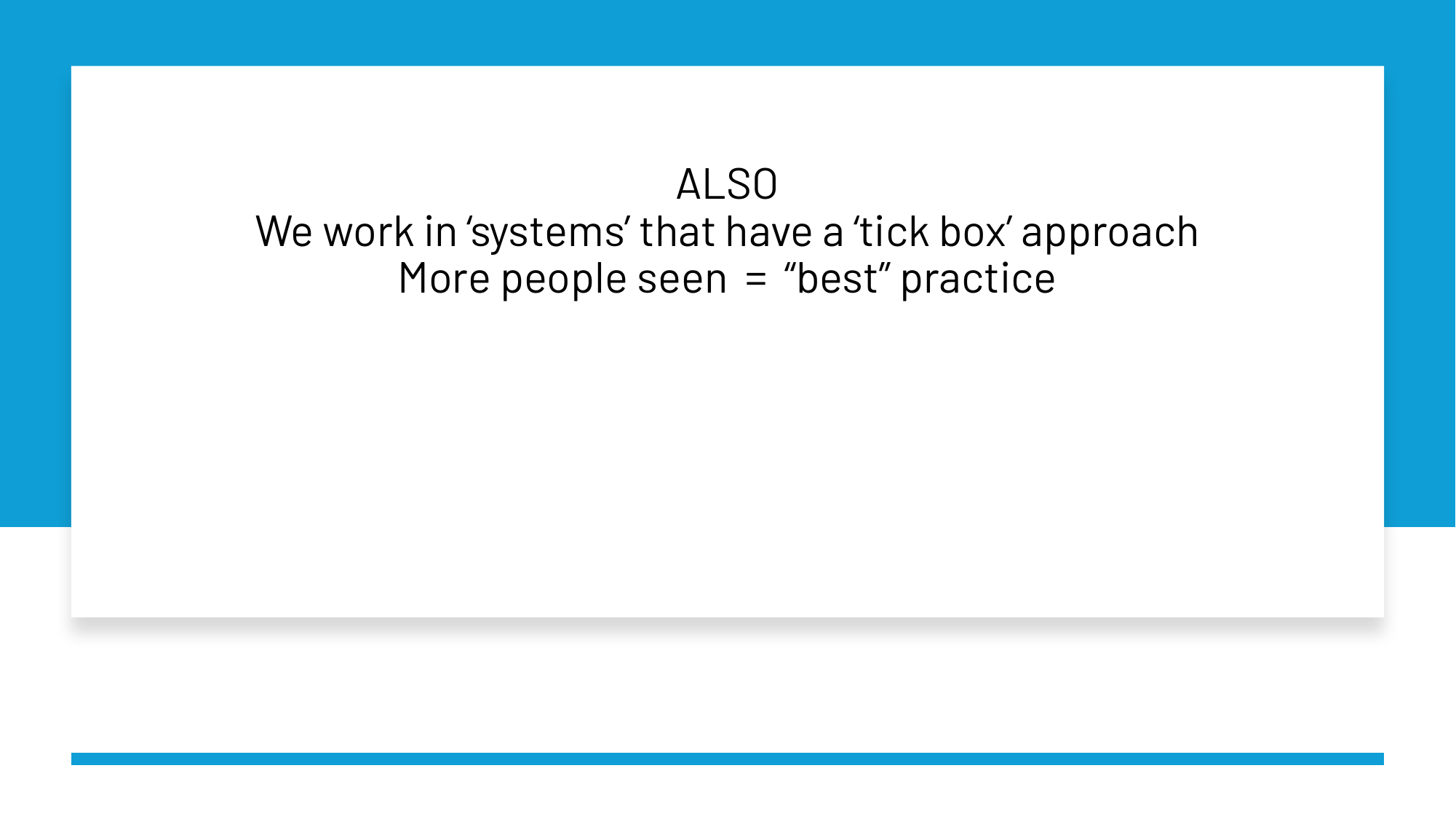

# ALSO We work in ‘systems’ that have a ‘tick box’ approach More people seen  =  “best” practice BUT This results in limited consultation time This doesn’t allow some to share ‘long’ stories PLUS Diagnostic doubt is not accepted